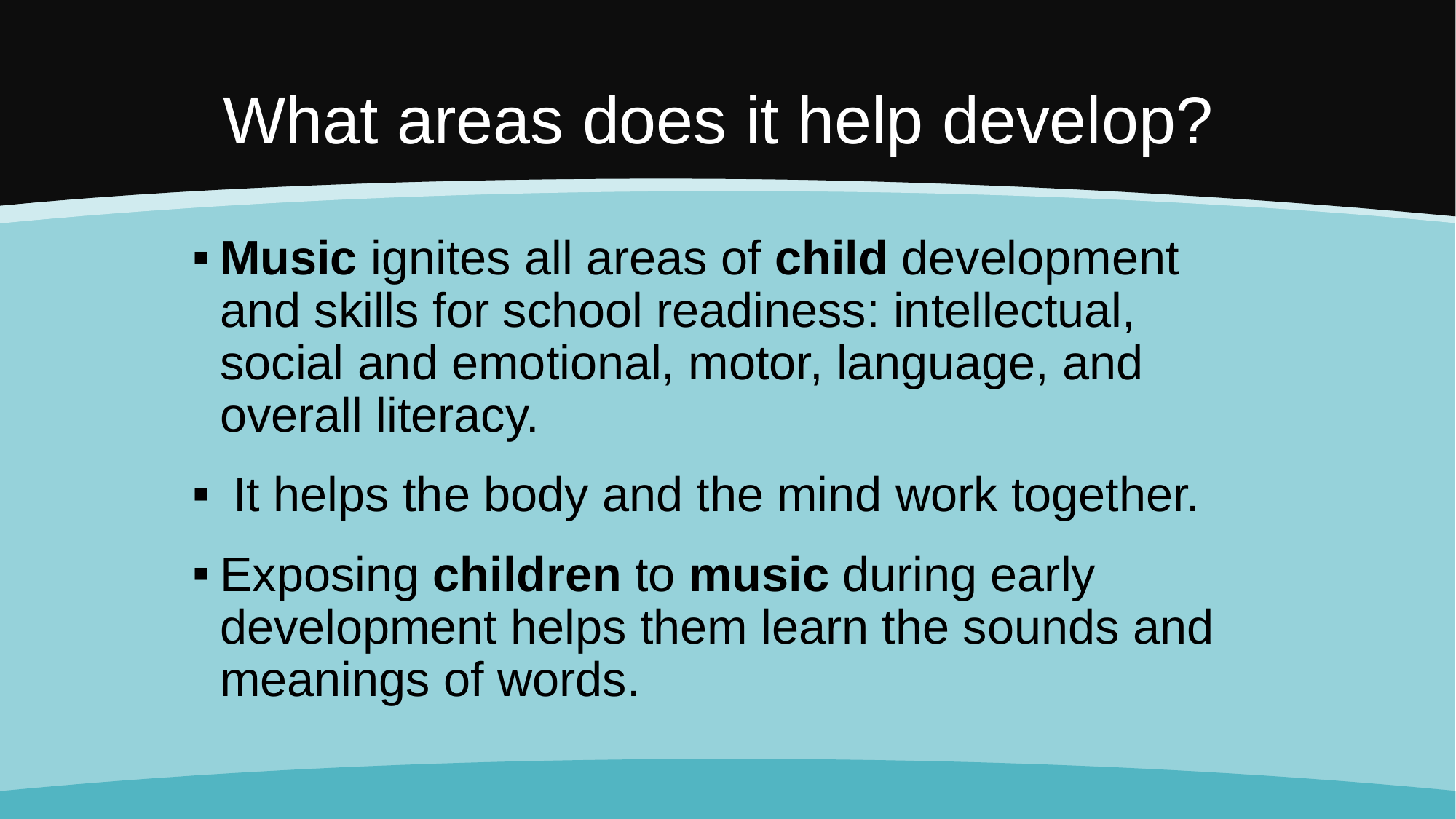

# What areas does it help develop?
Music ignites all areas of child development and skills for school readiness: intellectual, social and emotional, motor, language, and overall literacy.
 It helps the body and the mind work together.
Exposing children to music during early development helps them learn the sounds and meanings of words.